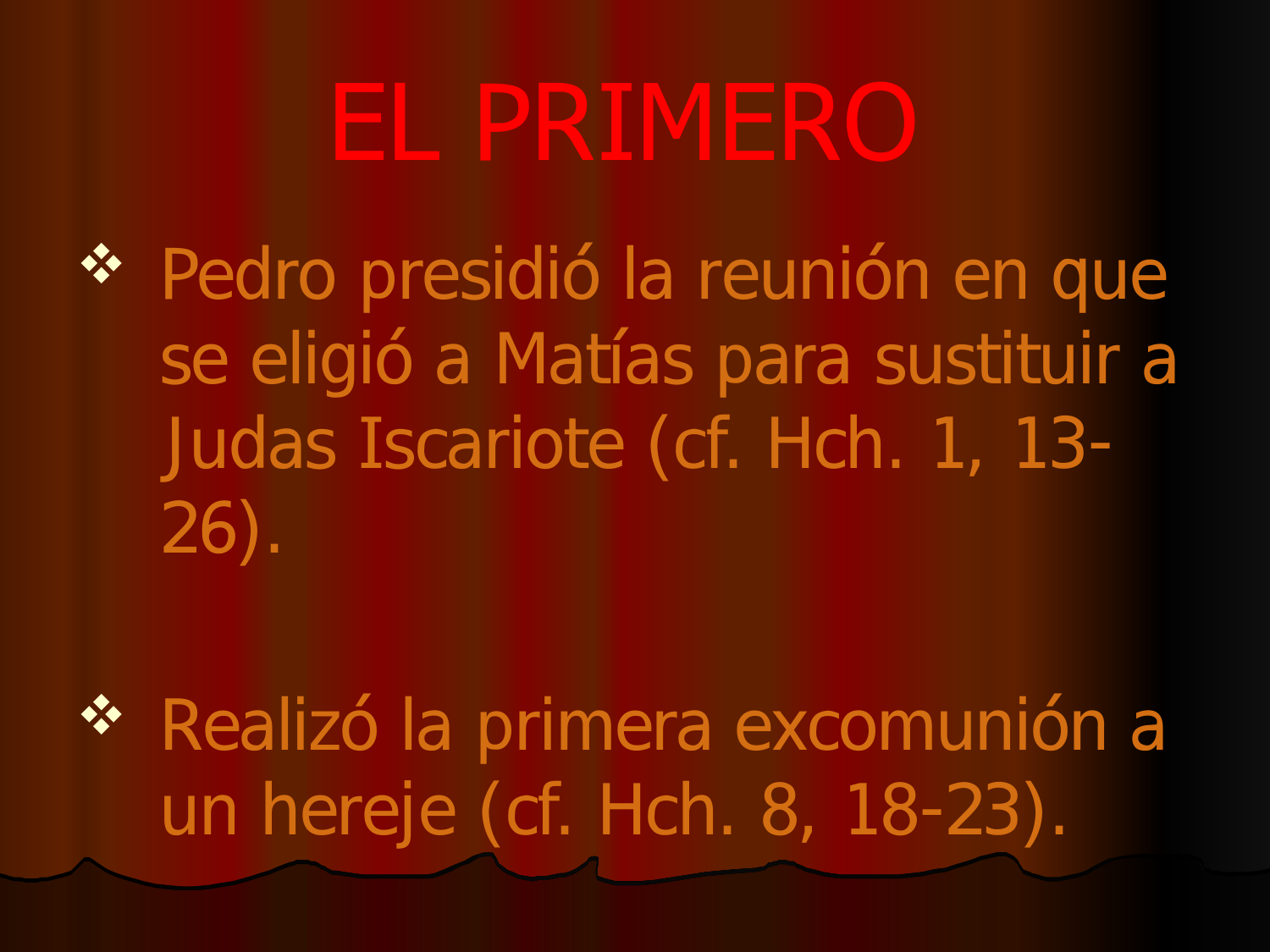

# EL PRIMERO
Pedro presidió la reunión en que se eligió a Matías para sustituir a Judas Iscariote (cf. Hch. 1, 13-26).

Realizó la primera excomunión a un hereje (cf. Hch. 8, 18-23).